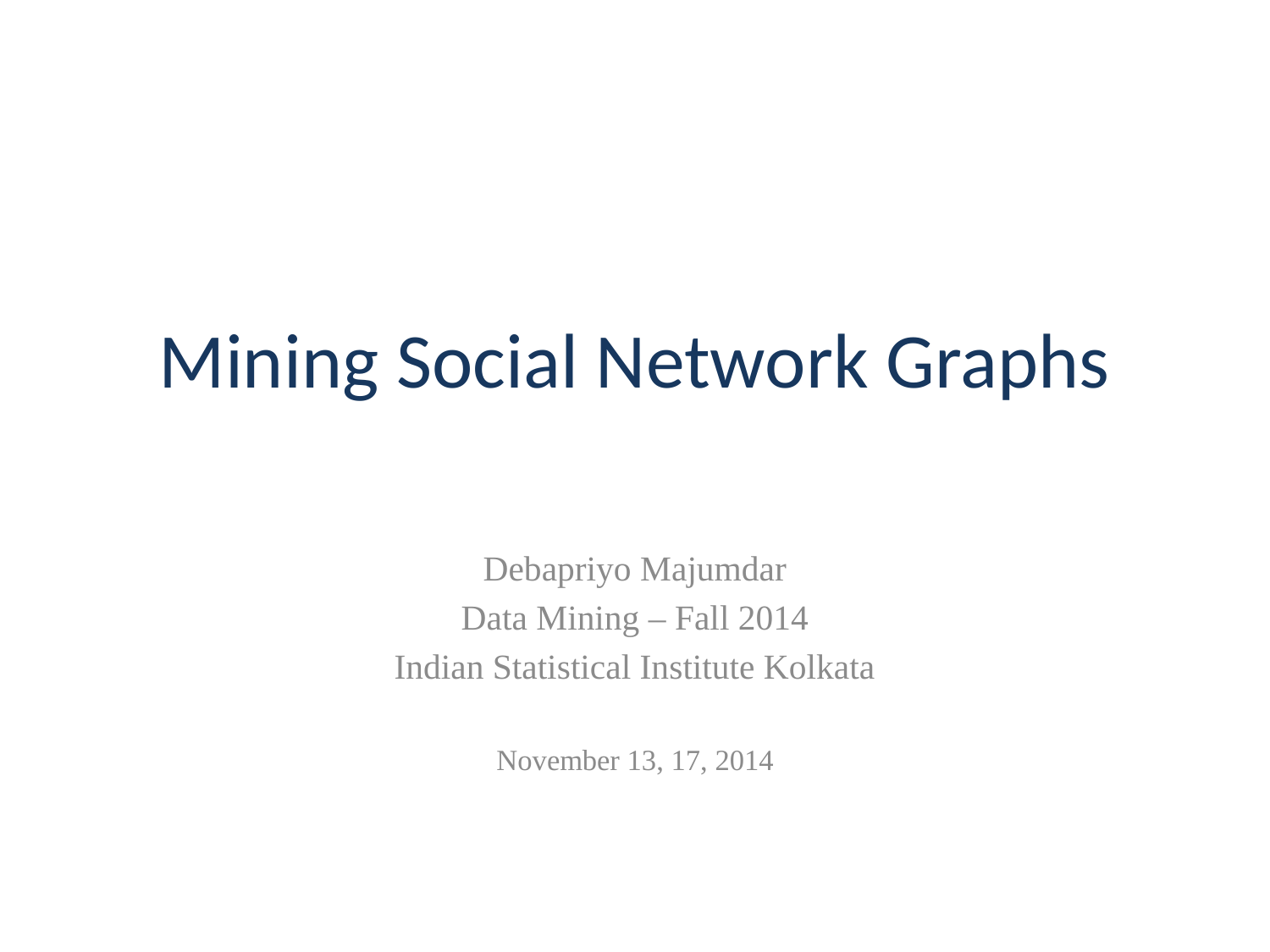

# Mining Social Network Graphs
Debapriyo Majumdar
Data Mining – Fall 2014
Indian Statistical Institute Kolkata

November 13, 17, 2014